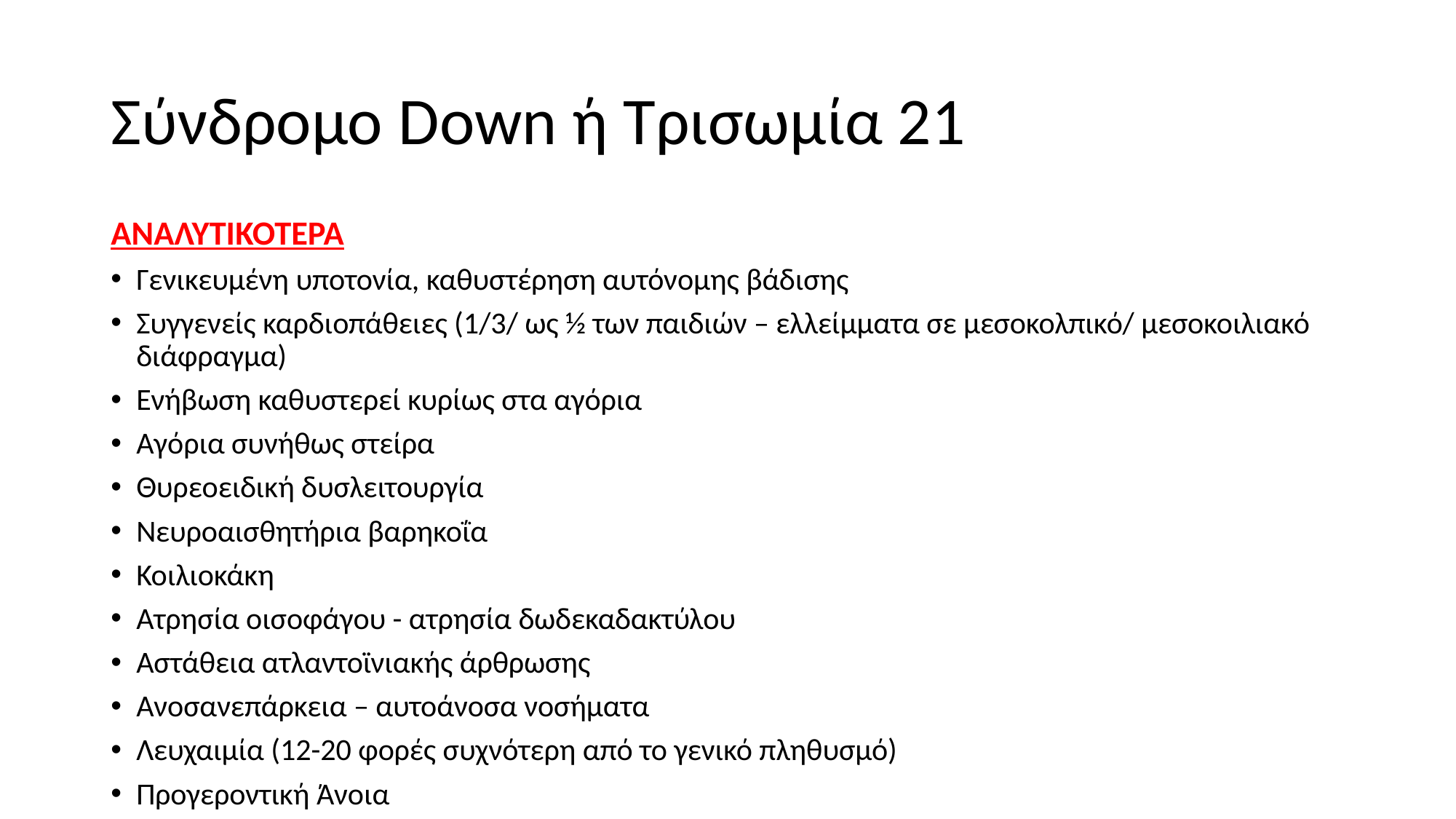

# Σύνδρομο Down ή Τρισωμία 21
ΑΝΑΛΥΤΙΚΟΤΕΡΑ
Γενικευμένη υποτονία, καθυστέρηση αυτόνομης βάδισης
Συγγενείς καρδιοπάθειες (1/3/ ως ½ των παιδιών – ελλείμματα σε μεσοκολπικό/ μεσοκοιλιακό διάφραγμα)
Ενήβωση καθυστερεί κυρίως στα αγόρια
Αγόρια συνήθως στείρα
Θυρεοειδική δυσλειτουργία
Νευροαισθητήρια βαρηκοΐα
Κοιλιοκάκη
Ατρησία οισοφάγου - ατρησία δωδεκαδακτύλου
Αστάθεια ατλαντοϊνιακής άρθρωσης
Ανοσανεπάρκεια – αυτοάνοσα νοσήματα
Λευχαιμία (12-20 φορές συχνότερη από το γενικό πληθυσμό)
Προγεροντική Άνοια